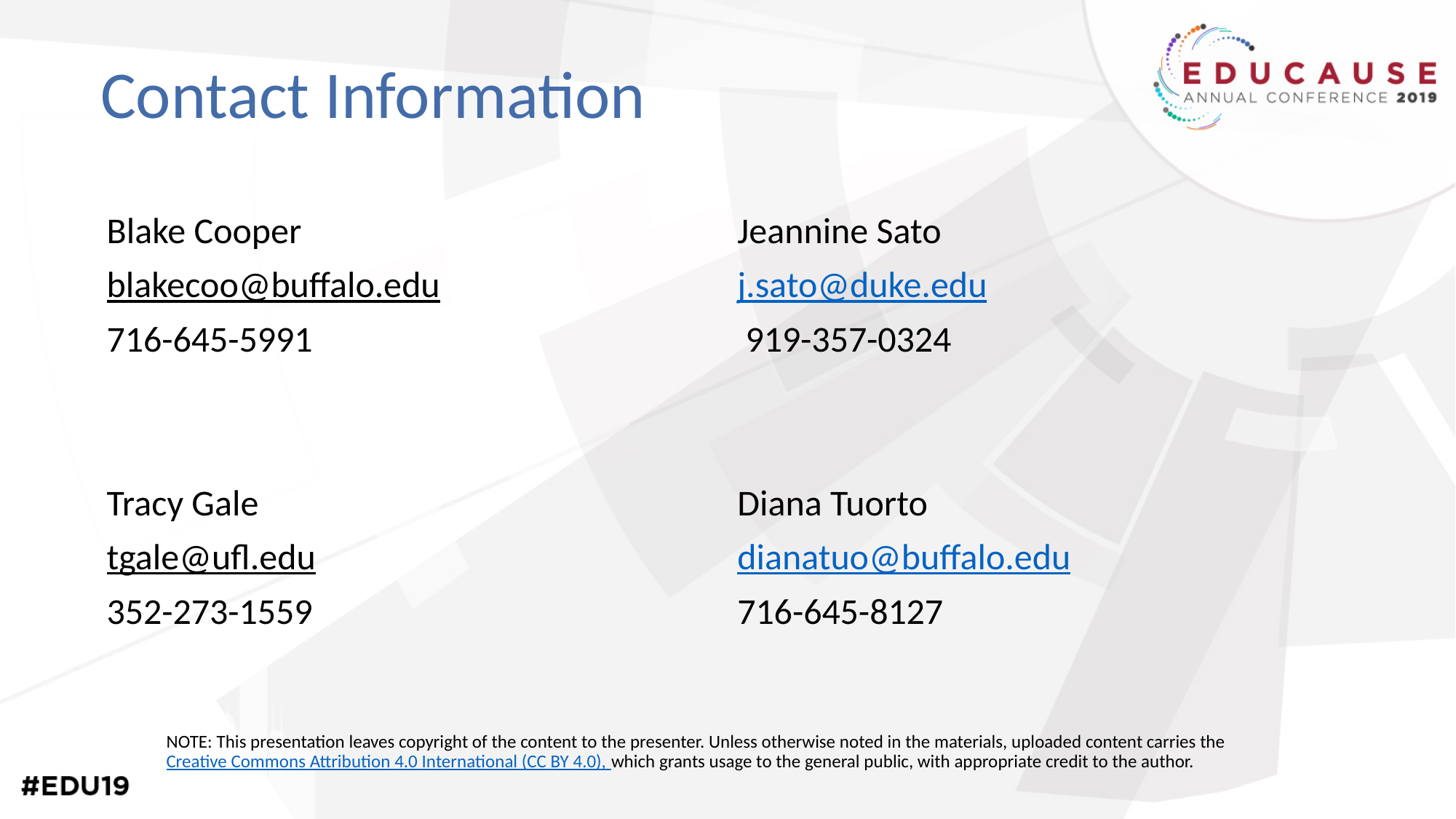

# Contact Information

Jeannine Sato
j.sato@duke.edu
 919-357-0324

Diana Tuorto
dianatuo@buffalo.edu
716-645-8127
Blake Cooper
blakecoo@buffalo.edu
716-645-5991

Tracy Gale
tgale@ufl.edu
352-273-1559
NOTE: This presentation leaves copyright of the content to the presenter. Unless otherwise noted in the materials, uploaded content carries the Creative Commons Attribution 4.0 International (CC BY 4.0), which grants usage to the general public, with appropriate credit to the author.